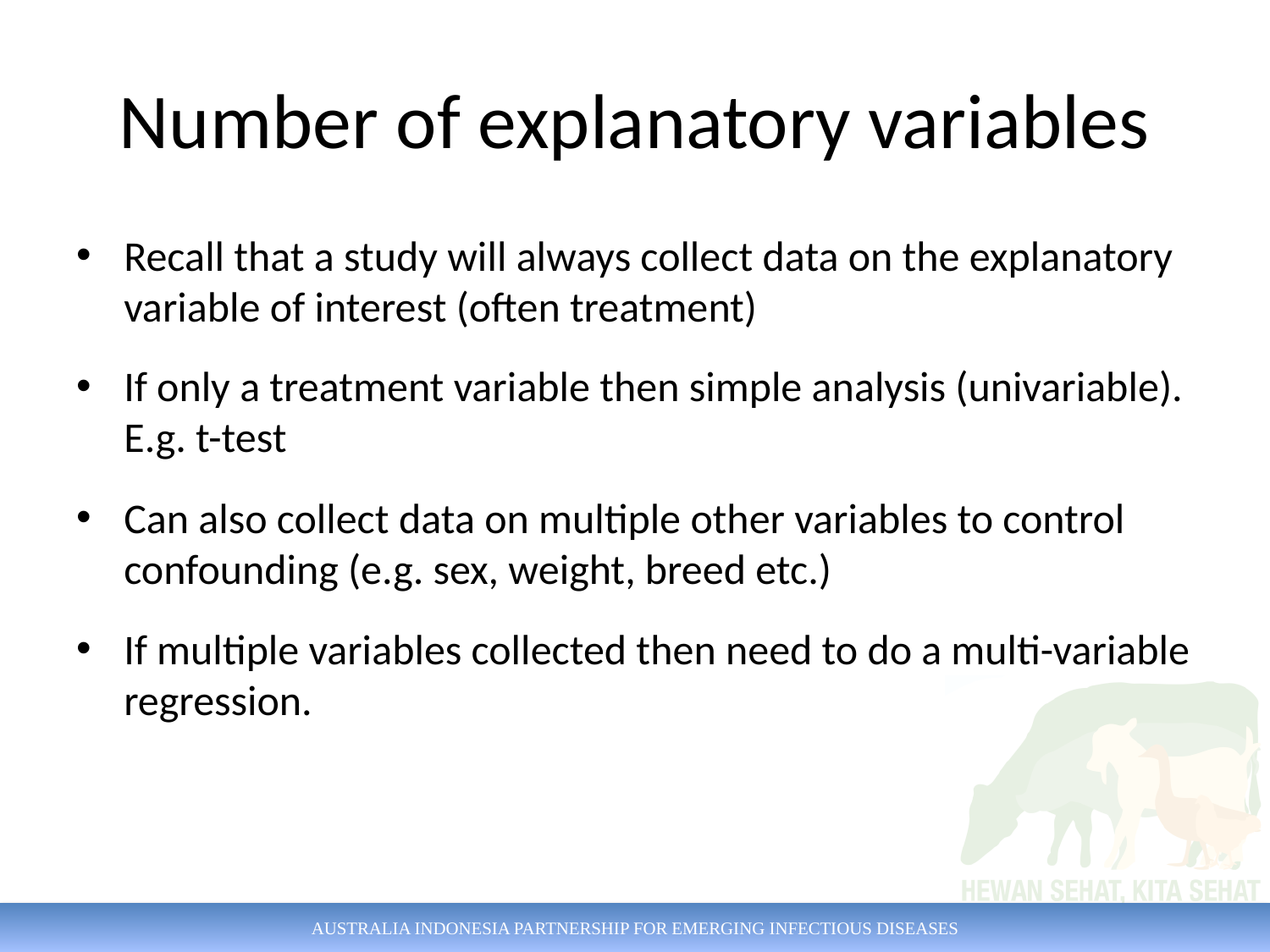

# Number of explanatory variables
Recall that a study will always collect data on the explanatory variable of interest (often treatment)
If only a treatment variable then simple analysis (univariable). E.g. t-test
Can also collect data on multiple other variables to control confounding (e.g. sex, weight, breed etc.)
If multiple variables collected then need to do a multi-variable regression.